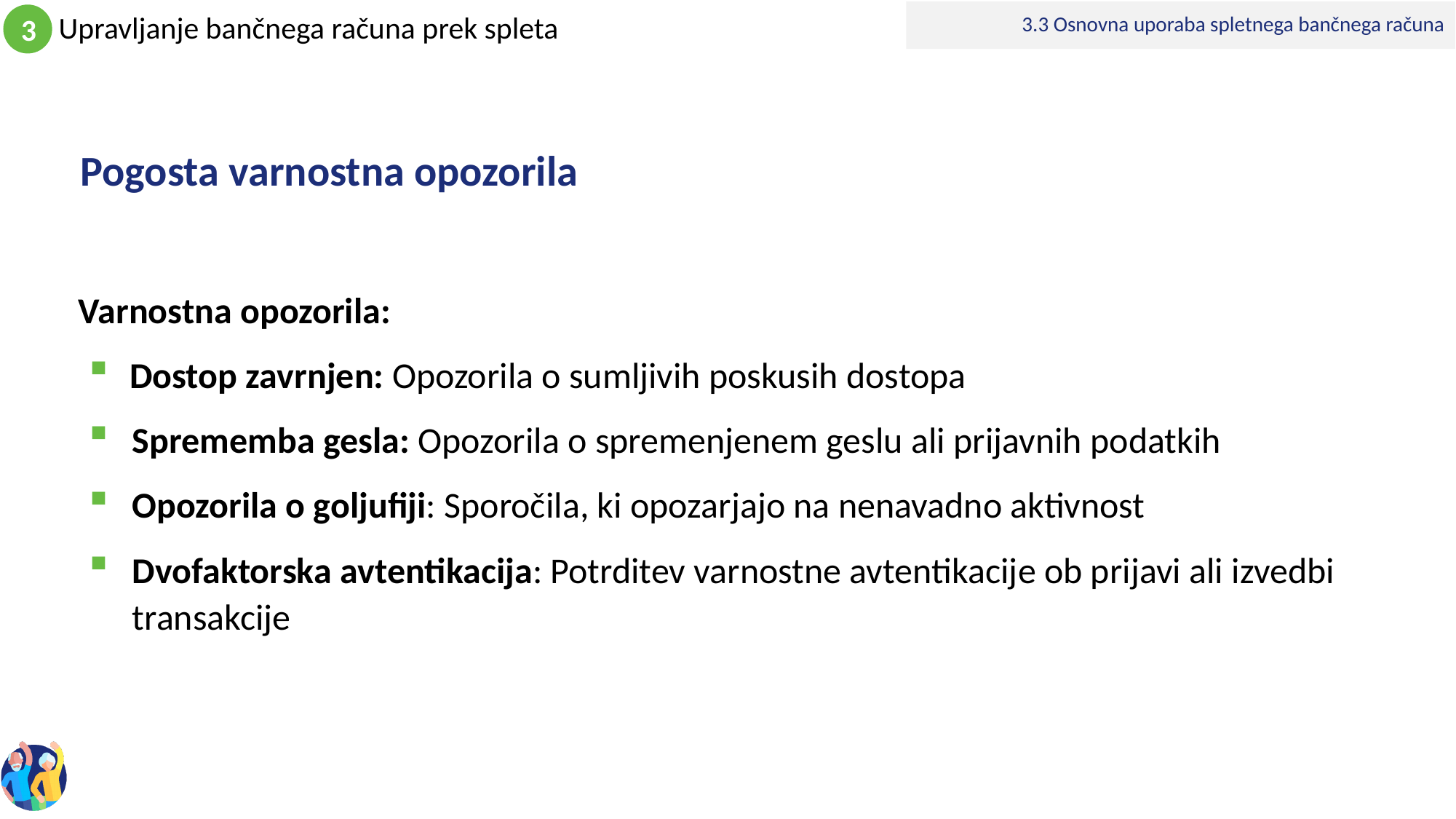

3.3 Osnovna uporaba spletnega bančnega računa
# Pogosta varnostna opozorila
Varnostna opozorila:
Dostop zavrnjen: Opozorila o sumljivih poskusih dostopa
Sprememba gesla: Opozorila o spremenjenem geslu ali prijavnih podatkih
Opozorila o goljufiji: Sporočila, ki opozarjajo na nenavadno aktivnost
Dvofaktorska avtentikacija: Potrditev varnostne avtentikacije ob prijavi ali izvedbi transakcije